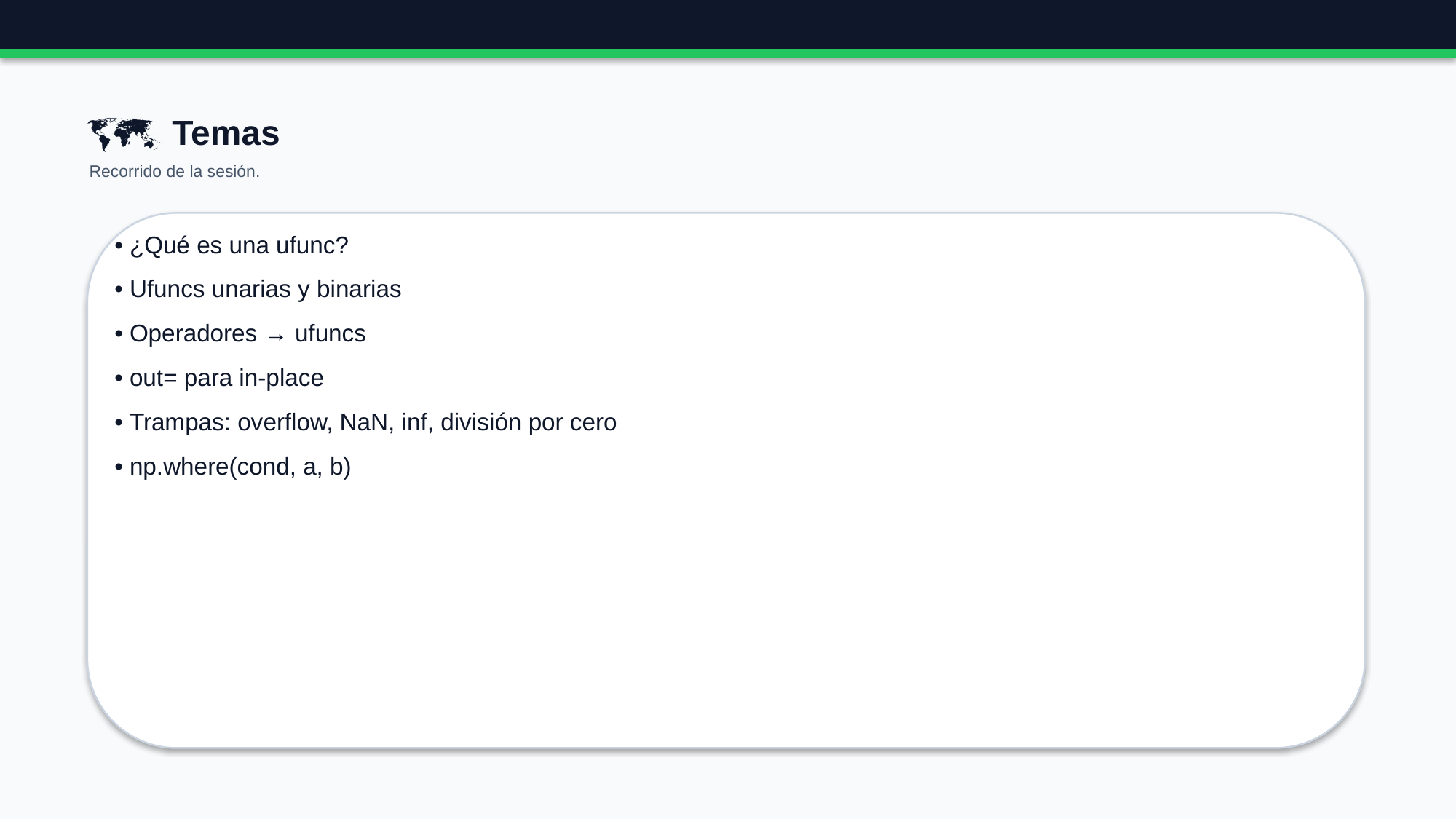

🗺️ Temas
Recorrido de la sesión.

• ¿Qué es una ufunc?
• Ufuncs unarias y binarias
• Operadores → ufuncs
• out= para in-place
• Trampas: overflow, NaN, inf, división por cero
• np.where(cond, a, b)